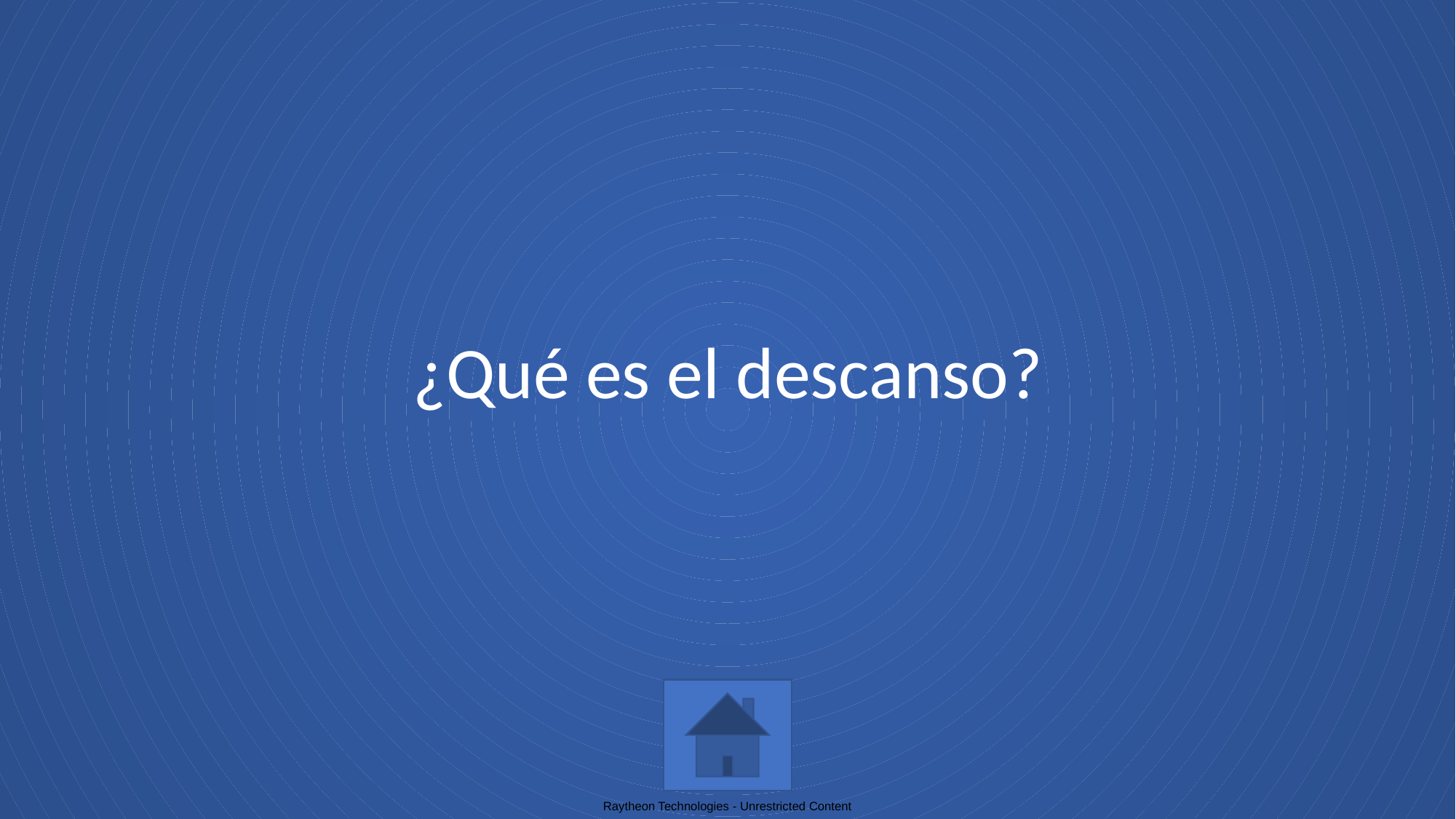

# ¿Qué es el descanso?

Raytheon Technologies - Unrestricted Content